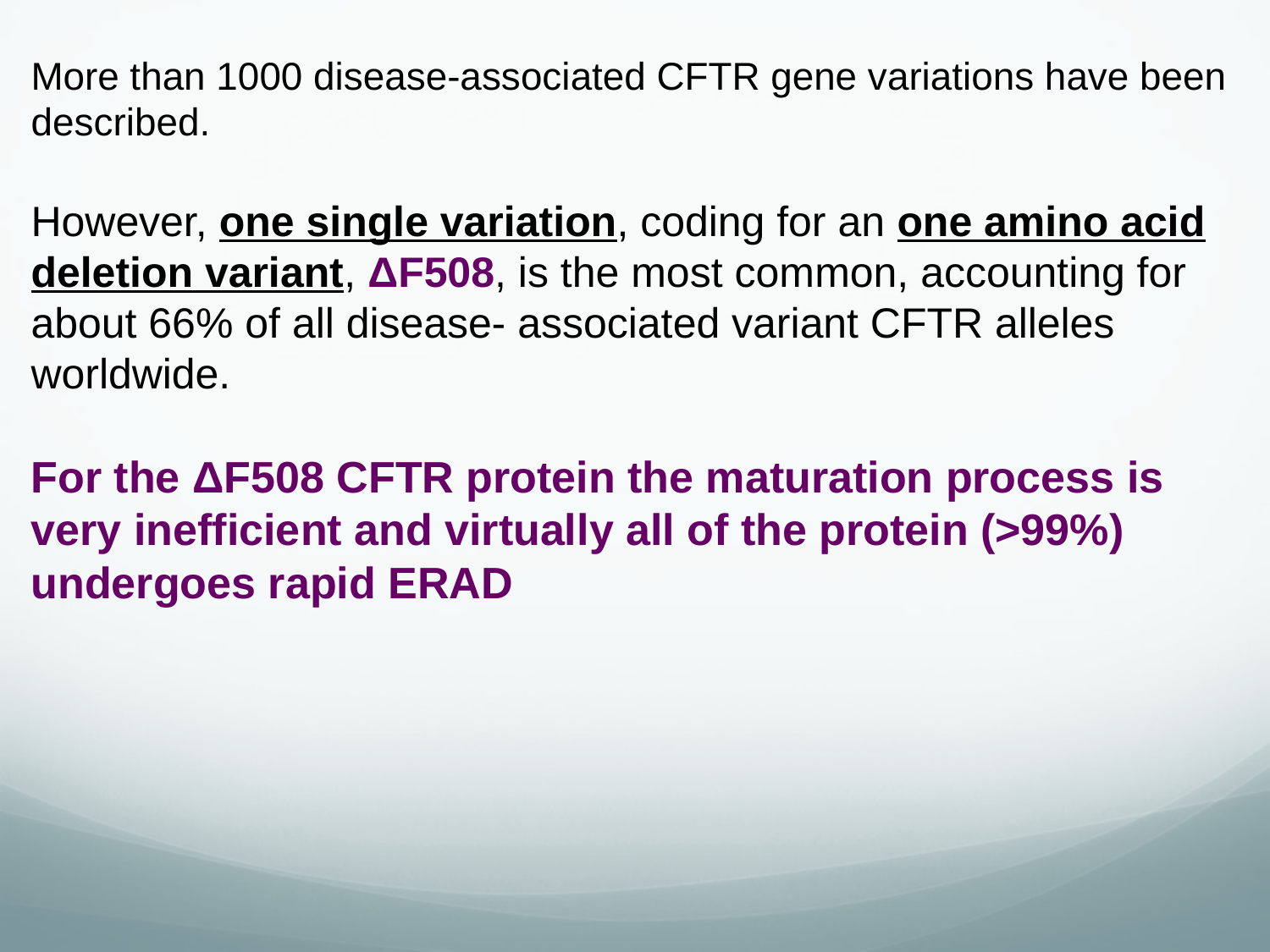

More than 1000 disease-associated CFTR gene variations have been described.

However, one single variation, coding for an one amino acid deletion variant, ΔF508, is the most common, accounting for about 66% of all disease- associated variant CFTR alleles worldwide.

For the ΔF508 CFTR protein the maturation process is very inefficient and virtually all of the protein (>99%) undergoes rapid ERAD